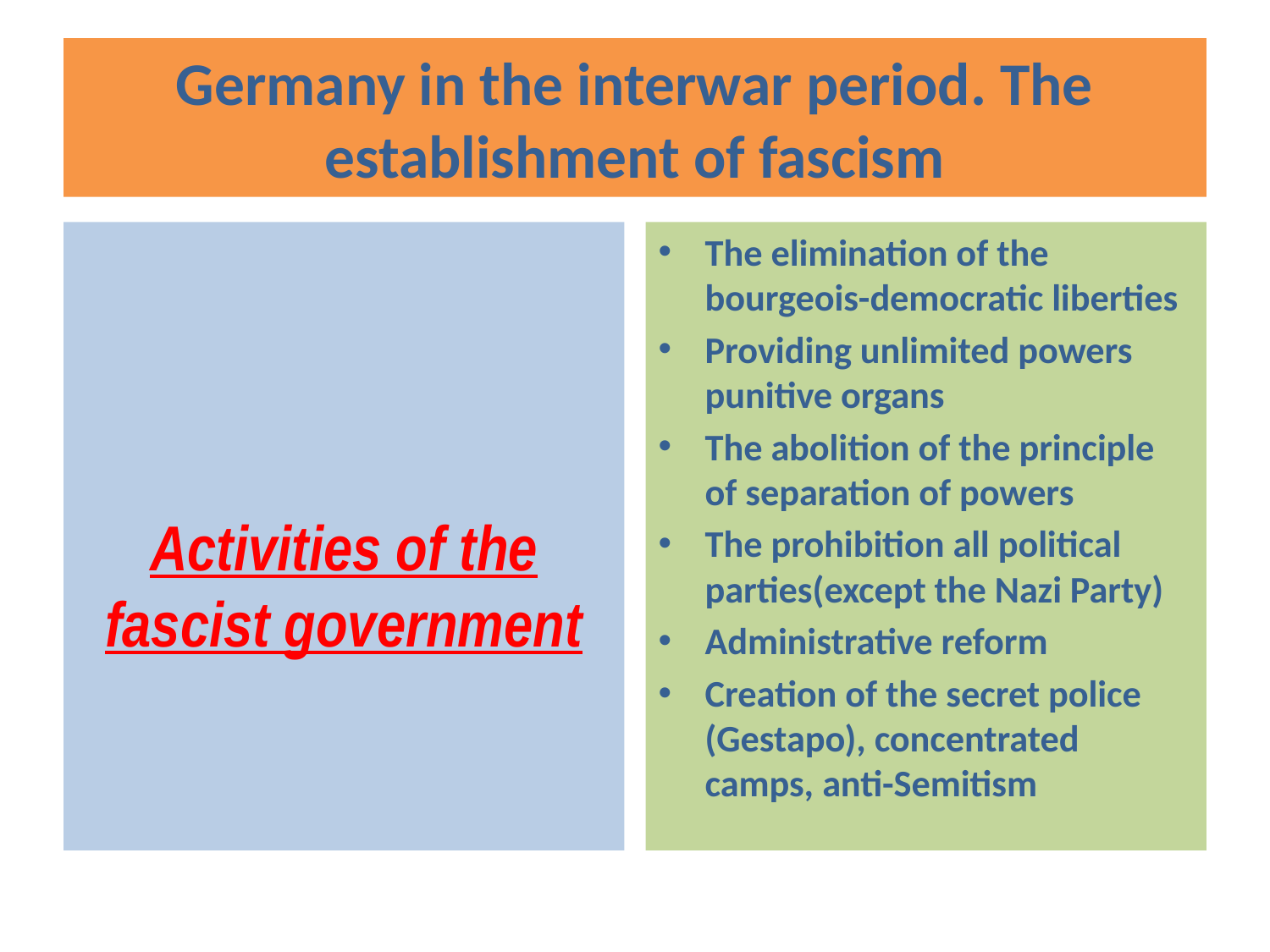

# Germany in the interwar period. The establishment of fascism

Activities of the fascist government
The elimination of the bourgeois-democratic liberties
Providing unlimited powers punitive organs
The abolition of the principle of separation of powers
The prohibition all political parties(except the Nazi Party)
Administrative reform
Creation of the secret police (Gestapo), concentrated camps, anti-Semitism